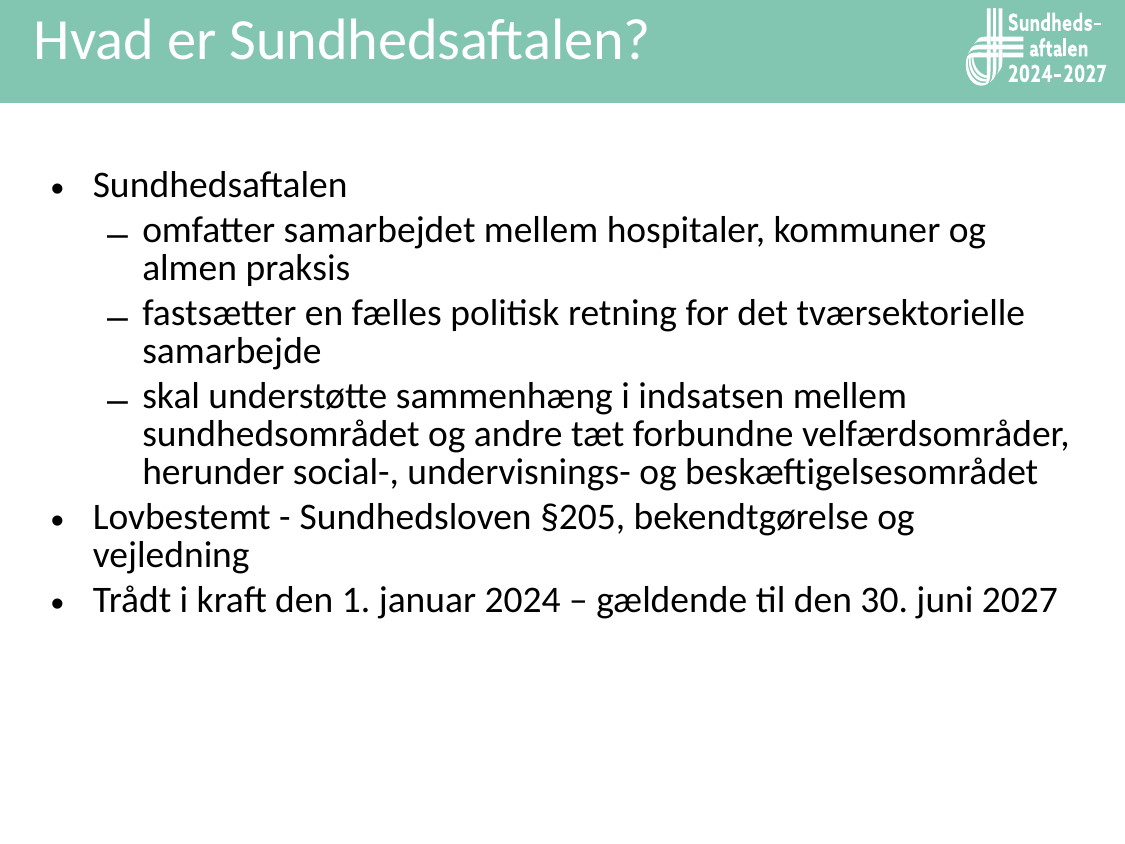

Hvad er Sundhedsaftalen?
Sundhedsaftalen
omfatter samarbejdet mellem hospitaler, kommuner og almen praksis
fastsætter en fælles politisk retning for det tværsektorielle samarbejde
skal understøtte sammenhæng i indsatsen mellem sundhedsområdet og andre tæt forbundne velfærdsområder, herunder social-, undervisnings- og beskæftigelsesområdet
Lovbestemt - Sundhedsloven §205, bekendtgørelse og vejledning
Trådt i kraft den 1. januar 2024 – gældende til den 30. juni 2027